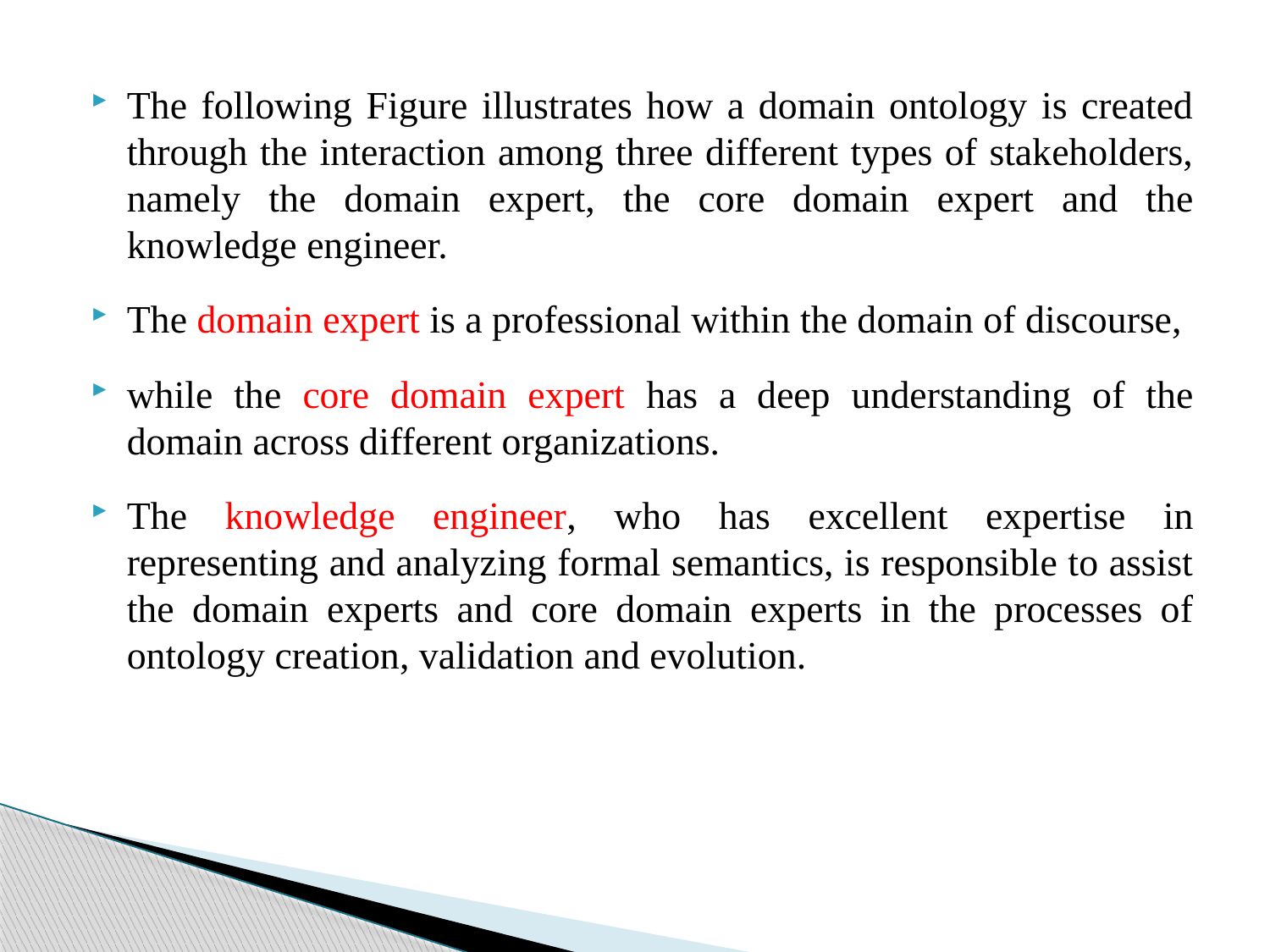

The following Figure illustrates how a domain ontology is created through the interaction among three different types of stakeholders, namely the domain expert, the core domain expert and the knowledge engineer.
The domain expert is a professional within the domain of discourse,
while the core domain expert has a deep understanding of the domain across different organizations.
The knowledge engineer, who has excellent expertise in representing and analyzing formal semantics, is responsible to assist the domain experts and core domain experts in the processes of ontology creation, validation and evolution.